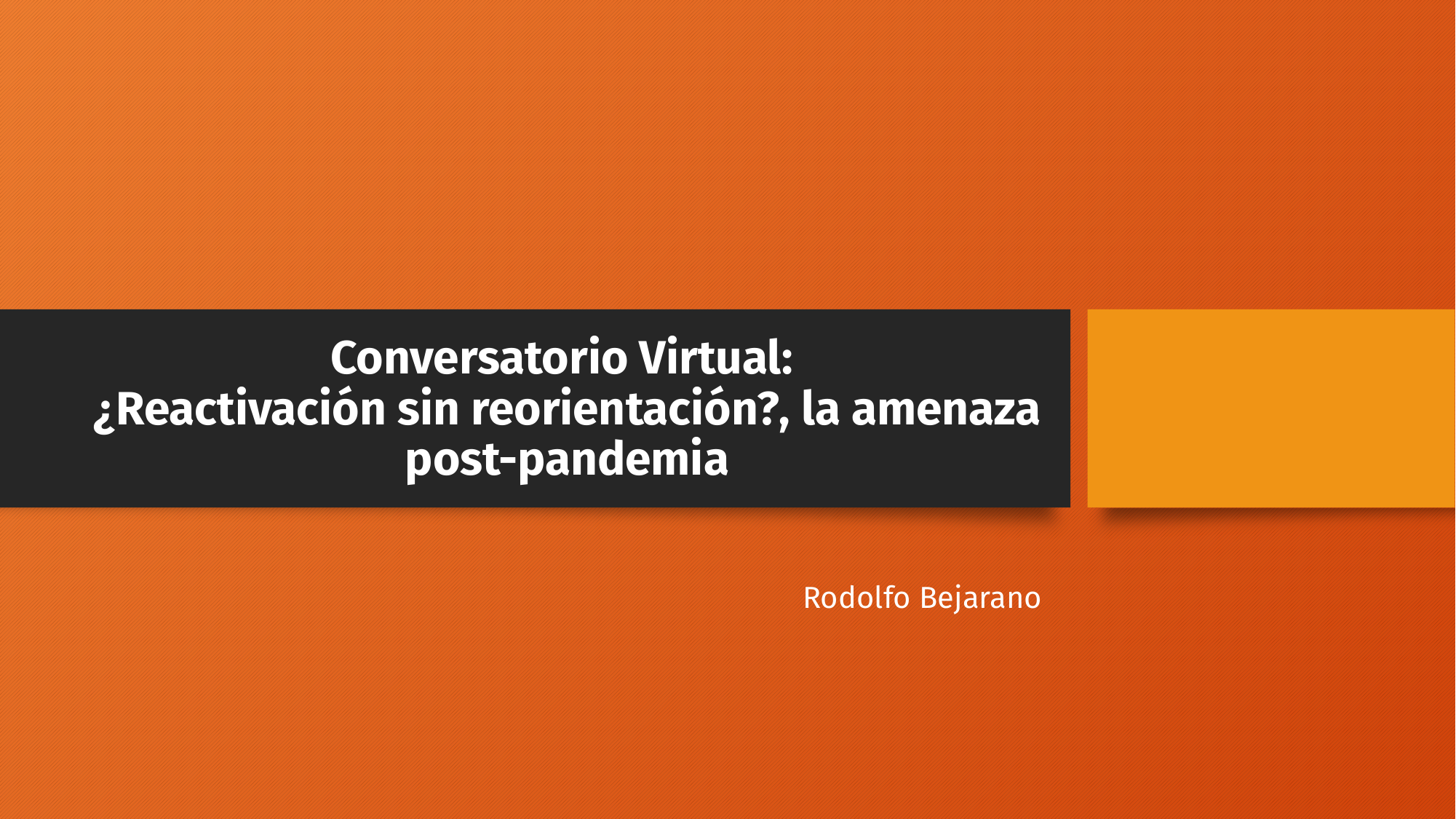

# Conversatorio Virtual:  ¿Reactivación sin reorientación?, la amenaza post-pandemia

Rodolfo Bejarano